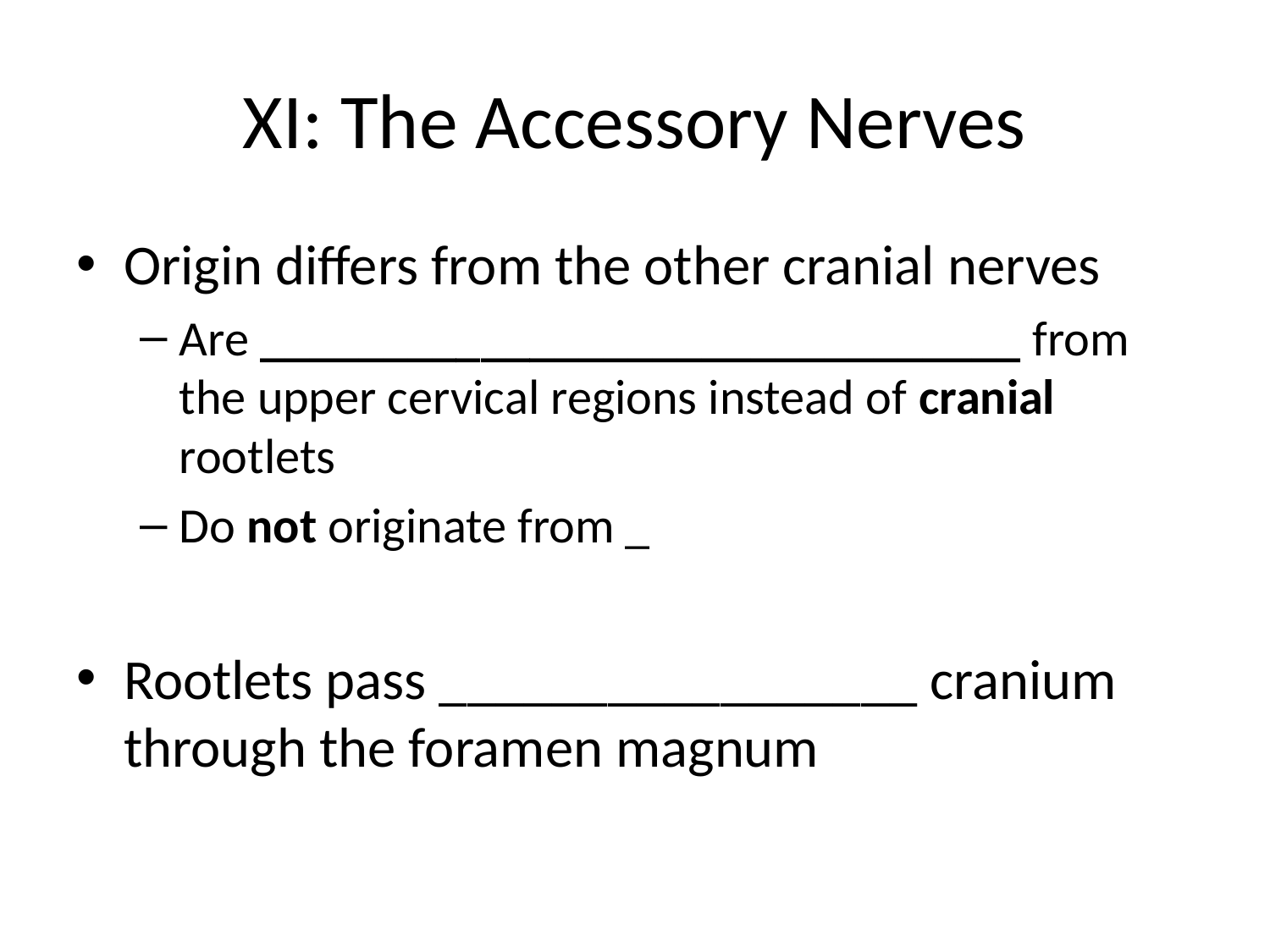

# XI: The Accessory Nerves
Origin differs from the other cranial nerves
Are _______________________________ from the upper cervical regions instead of cranial rootlets
Do not originate from _

Rootlets pass _________________ cranium through the foramen magnum